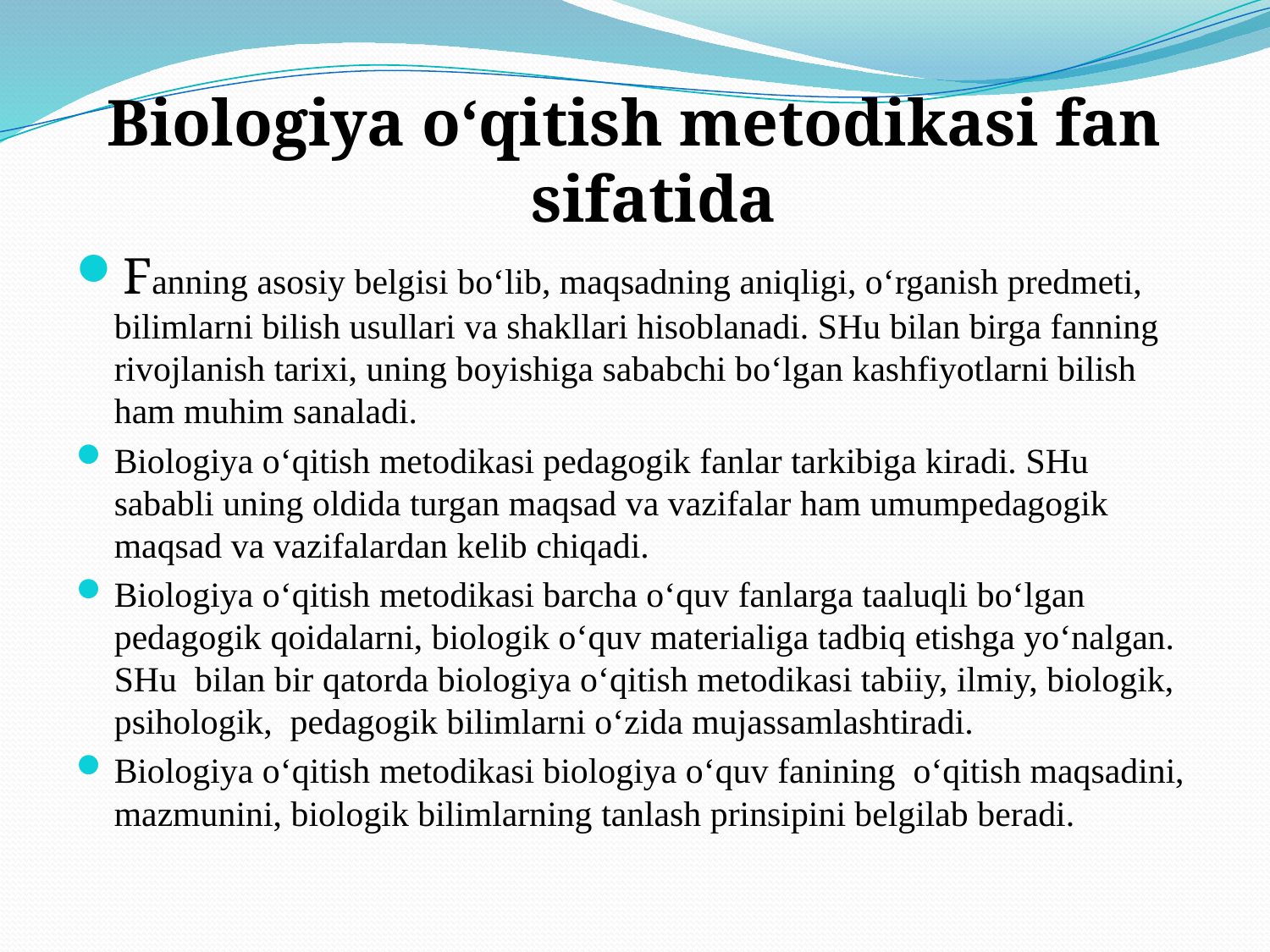

Biologiya o‘qitish metodikasi fan sifatida
Fanning asosiy belgisi bo‘lib, maqsadning aniqligi, o‘rganish predmeti, bilimlarni bilish usullari va shakllari hisoblanadi. SHu bilan birga fanning rivojlanish tarixi, uning boyishiga sababchi bo‘lgan kashfiyotlarni bilish ham muhim sanaladi.
Biologiya o‘qitish metodikasi pedagogik fanlar tarkibiga kiradi. SHu sababli uning oldida turgan maqsad va vazifalar ham umumpedagogik maqsad va vazifalardan kelib chiqadi.
Biologiya o‘qitish metodikasi barcha o‘quv fanlarga taaluqli bo‘lgan pedagogik qoidalarni, biologik o‘quv materialiga tadbiq etishga yo‘nalgan. SHu  bilan bir qatorda biologiya o‘qitish metodikasi tabiiy, ilmiy, biologik, psihologik,  pedagogik bilimlarni o‘zida mujassamlashtiradi.
Biologiya o‘qitish metodikasi biologiya o‘quv fanining  o‘qitish maqsadini, mazmunini, biologik bilimlarning tanlash prinsipini belgilab beradi.